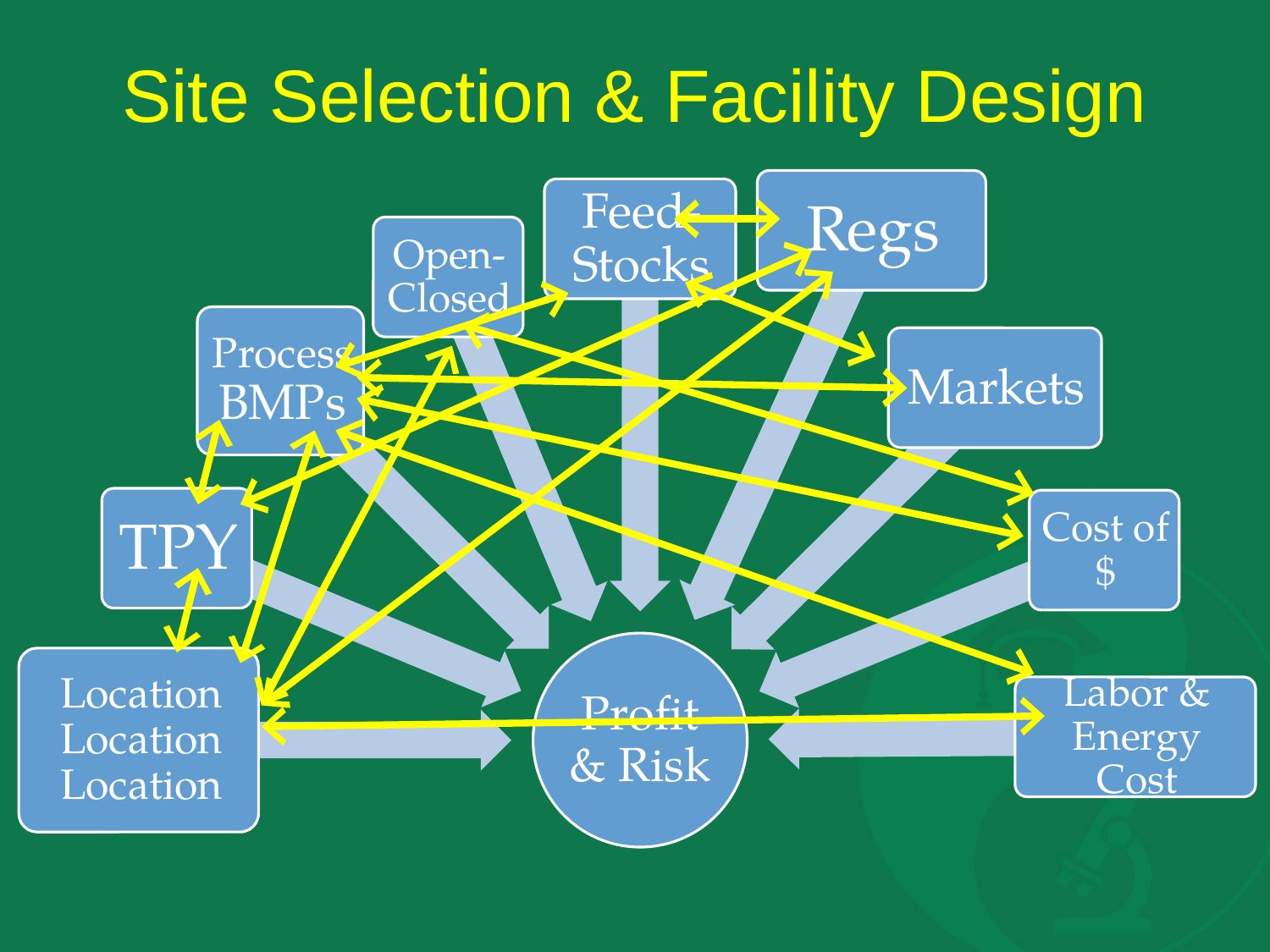

Site Selection & Facility Design
Profit & Risk
Location Location Location
TPY
Process BMPs
Open-Closed
Feed-Stocks
Regs
Markets
Cost of $
Labor & Energy Cost